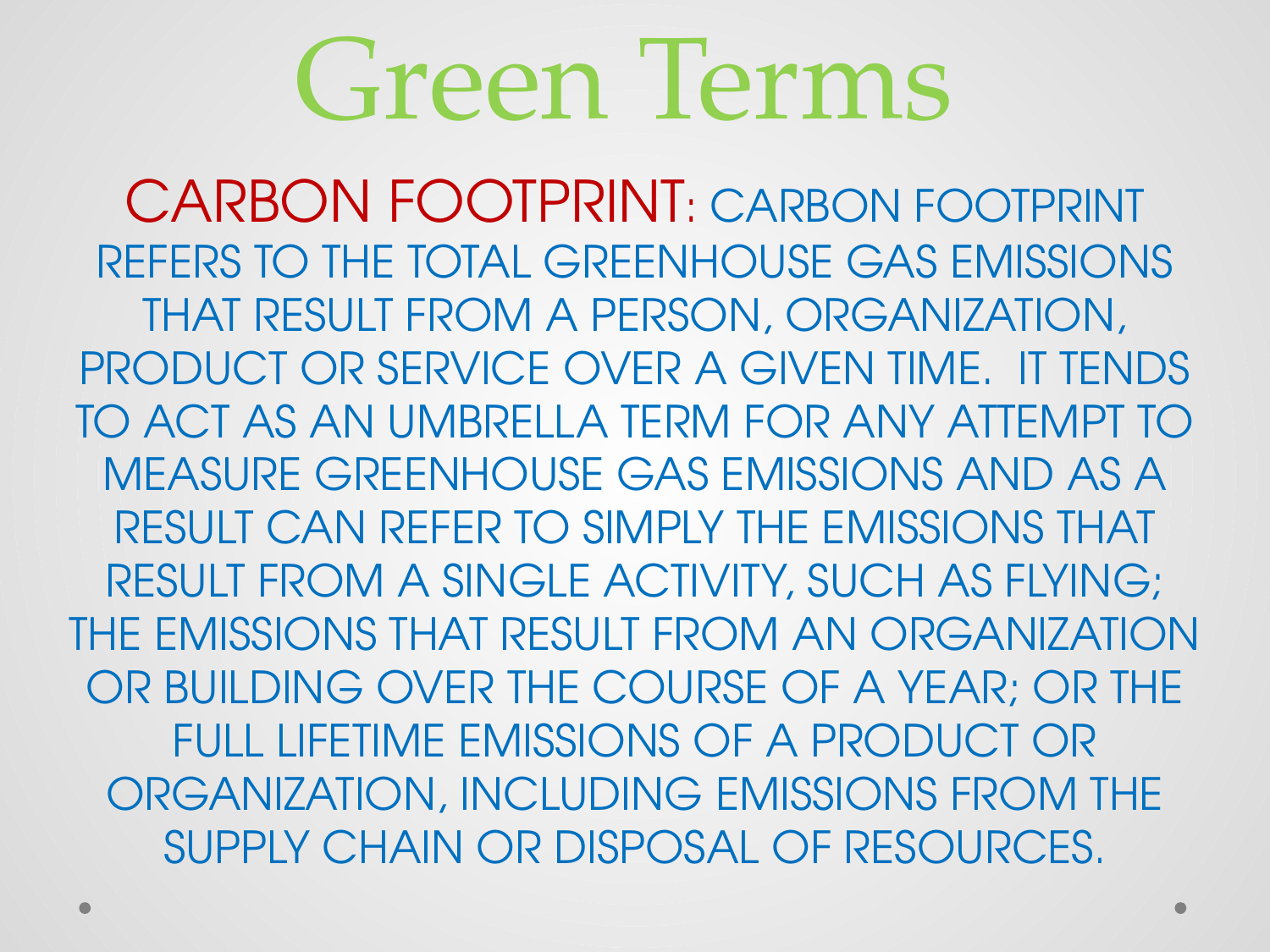

# Green Terms
CARBON FOOTPRINT: CARBON FOOTPRINT REFERS TO THE TOTAL GREENHOUSE GAS EMISSIONS THAT RESULT FROM A PERSON, ORGANIZATION, PRODUCT OR SERVICE OVER A GIVEN TIME.  IT TENDS TO ACT AS AN UMBRELLA TERM FOR ANY ATTEMPT TO MEASURE GREENHOUSE GAS EMISSIONS AND AS A RESULT CAN REFER TO SIMPLY THE EMISSIONS THAT RESULT FROM A SINGLE ACTIVITY, SUCH AS FLYING; THE EMISSIONS THAT RESULT FROM AN ORGANIZATION OR BUILDING OVER THE COURSE OF A YEAR; OR THE FULL LIFETIME EMISSIONS OF A PRODUCT OR ORGANIZATION, INCLUDING EMISSIONS FROM THE SUPPLY CHAIN OR DISPOSAL OF RESOURCES.